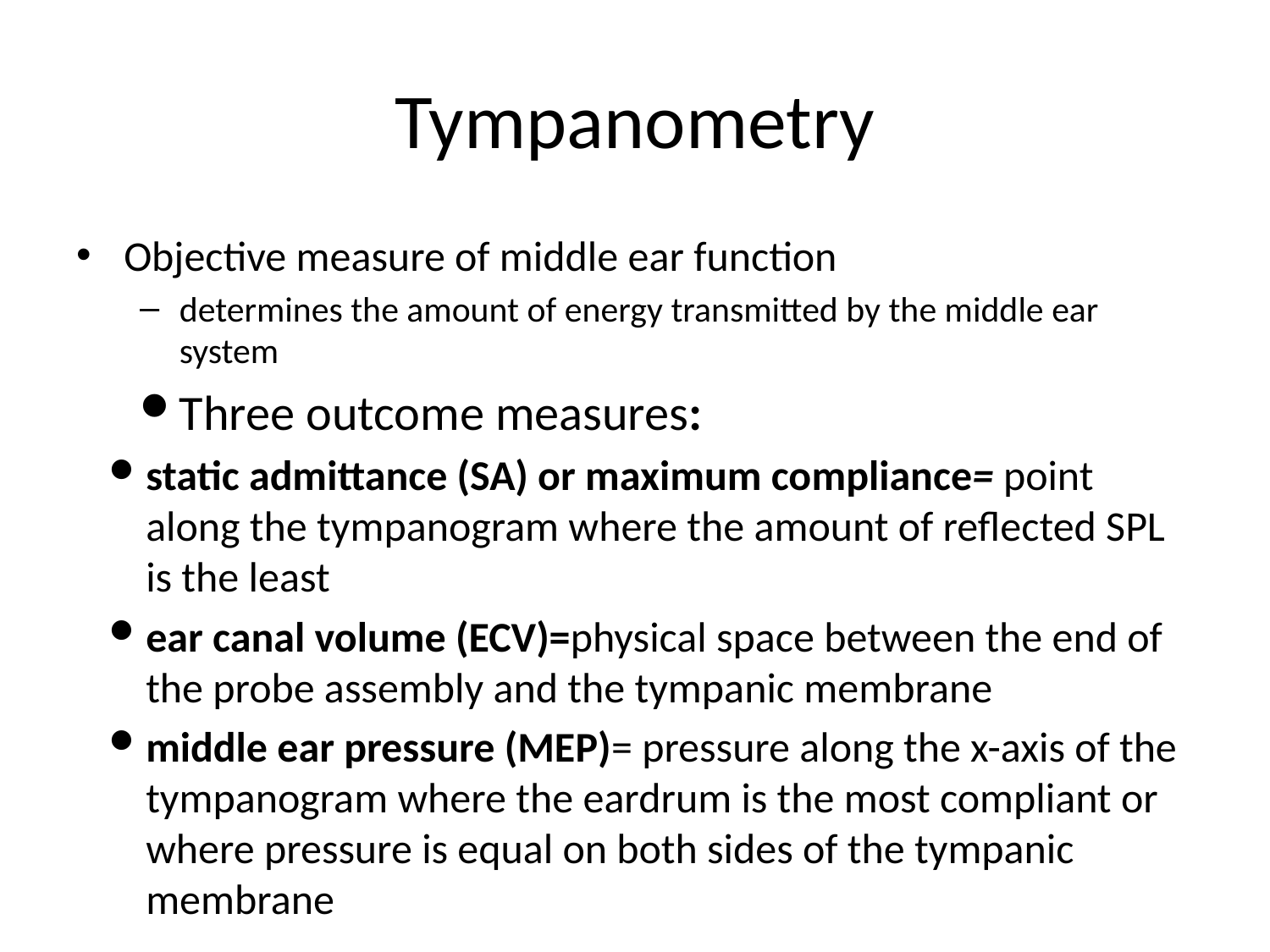

# Tympanometry
Objective measure of middle ear function
determines the amount of energy transmitted by the middle ear system
Three outcome measures:
static admittance (SA) or maximum compliance= point along the tympanogram where the amount of reflected SPL is the least
ear canal volume (ECV)=physical space between the end of the probe assembly and the tympanic membrane
middle ear pressure (MEP)= pressure along the x-axis of the tympanogram where the eardrum is the most compliant or where pressure is equal on both sides of the tympanic membrane